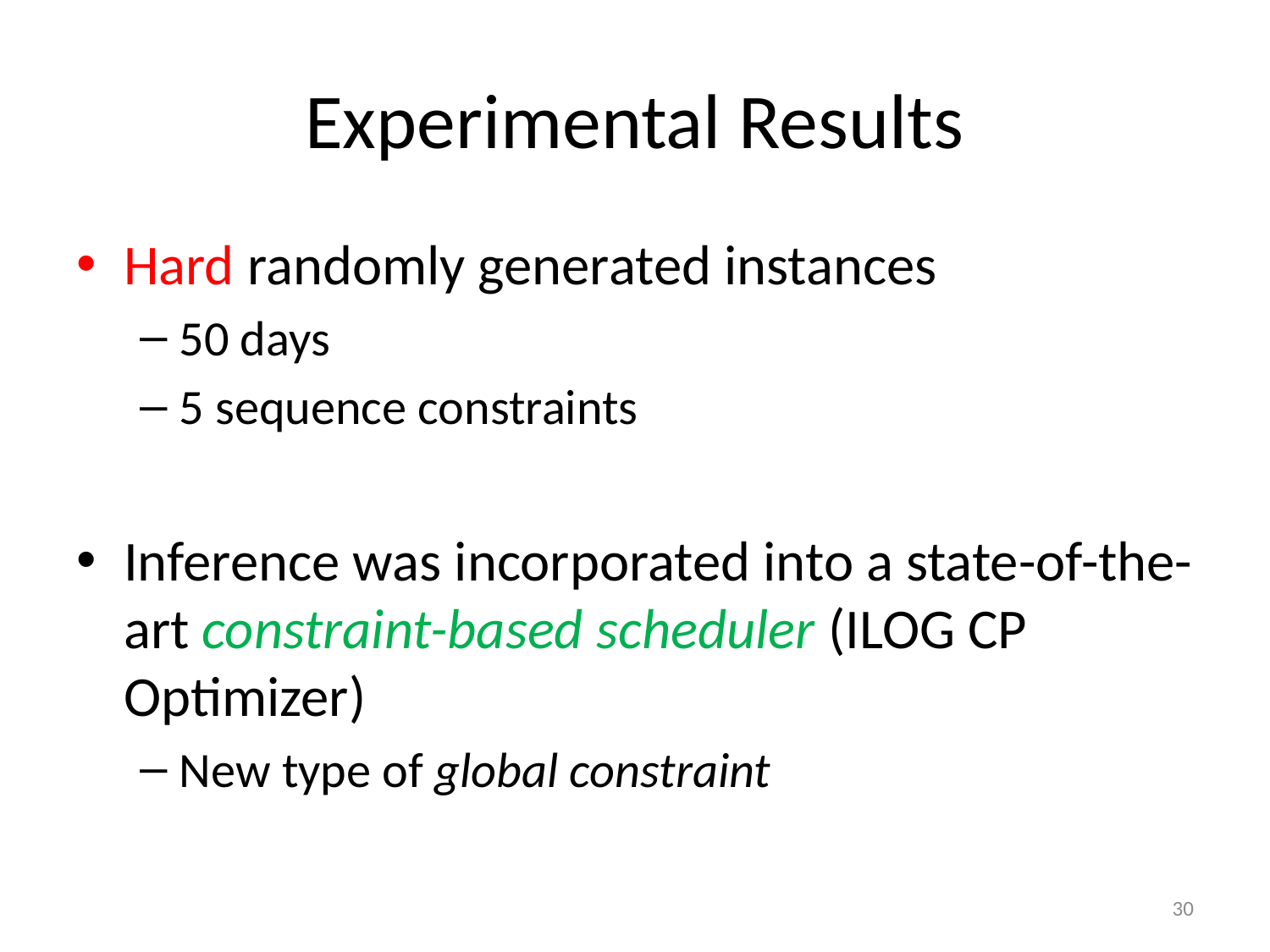

# Experimental Results
Hard randomly generated instances
50 days
5 sequence constraints

Inference was incorporated into a state-of-the-art constraint-based scheduler (ILOG CP Optimizer)
New type of global constraint
30